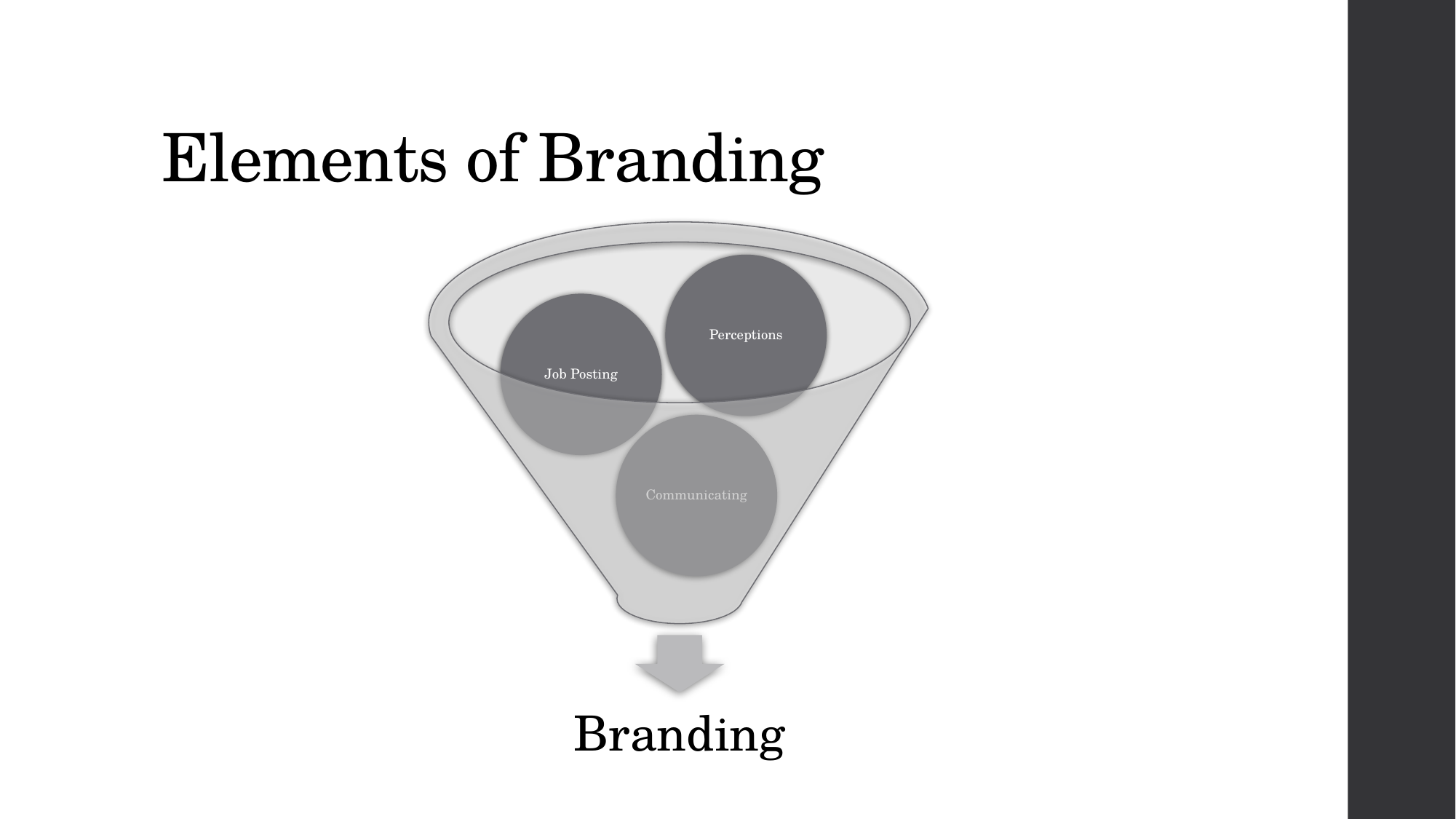

# Elements of Branding
Branding
Communicating
Job Posting
Perceptions